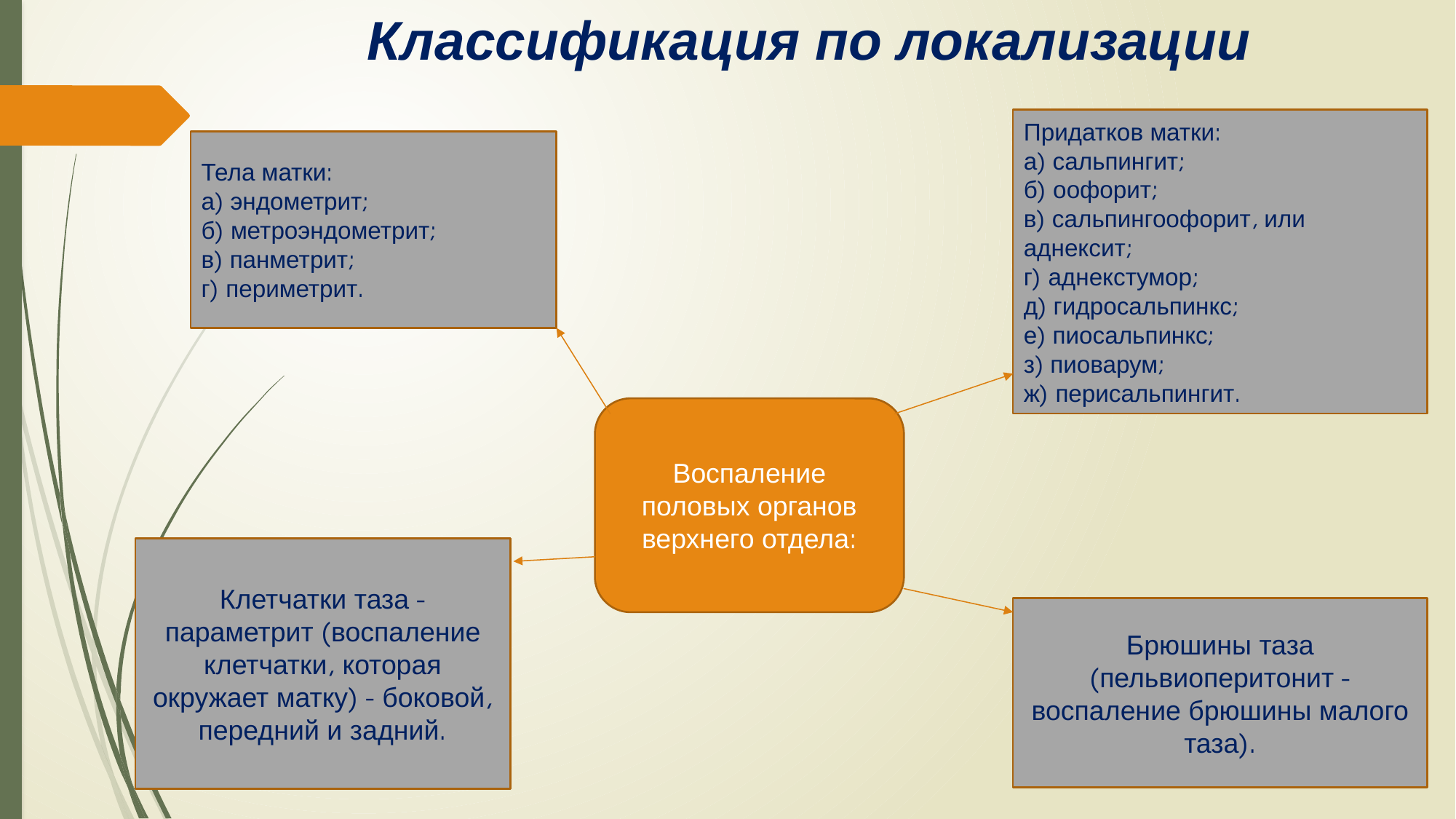

# Классификация по локализации
Придатков матки:
а) сальпингит;
б) оофорит;
в) сальпингоофорит, или аднексит;
г) аднекстумор;
д) гидросальпинкс;
е) пиосальпинкс;
з) пиоварум;
ж) перисальпингит.
Тела матки:
а) эндометрит;
б) метроэндометрит;
в) панметрит;
г) периметрит.
Воспаление половых органов верхнего отдела:
Клетчатки таза - параметрит (воспаление клетчатки, которая окружает матку) - боковой, передний и задний.
Брюшины таза (пельвиоперитонит - воспаление брюшины малого таза).